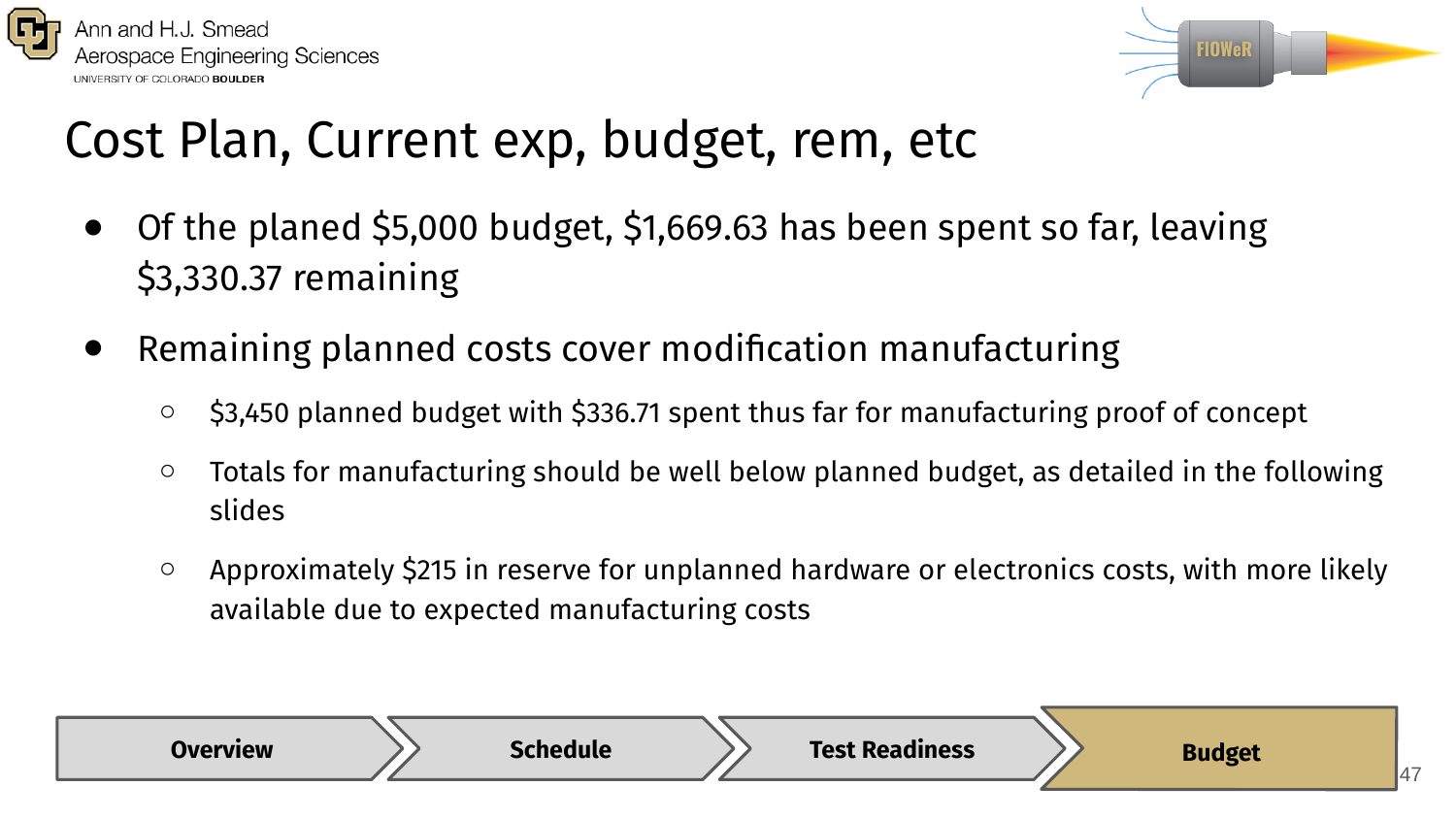

# Cost Plan, Current exp, budget, rem, etc

Of the planed $5,000 budget, $1,669.63 has been spent so far, leaving $3,330.37 remaining
Remaining planned costs cover modification manufacturing
$3,450 planned budget with $336.71 spent thus far for manufacturing proof of concept
Totals for manufacturing should be well below planned budget, as detailed in the following slides
Approximately $215 in reserve for unplanned hardware or electronics costs, with more likely available due to expected manufacturing costs

Budget
Test Readiness
Overview
Schedule
47